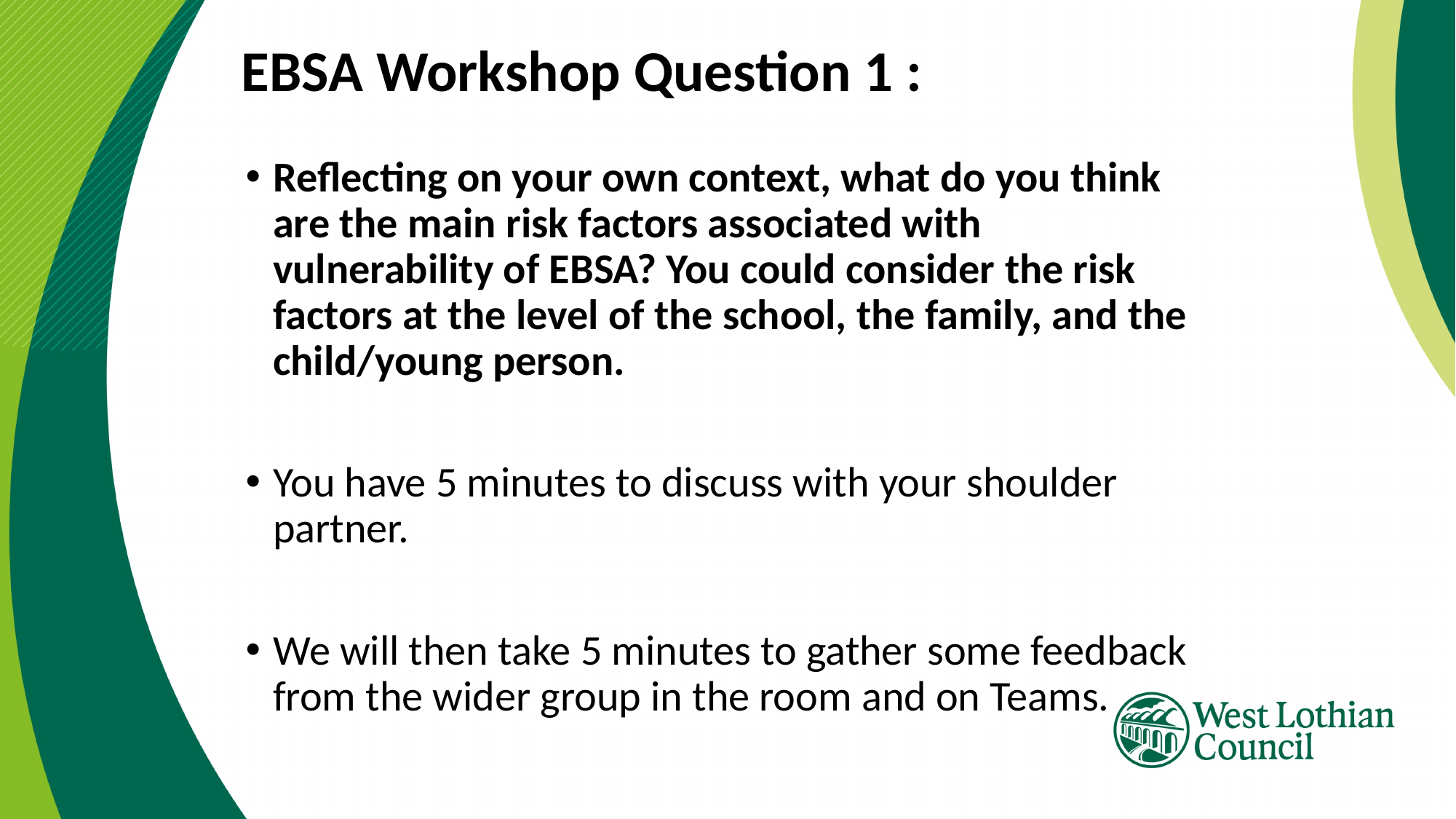

EBSA Workshop Question 1 :
Reflecting on your own context, what do you think are the main risk factors associated with vulnerability of EBSA? You could consider the risk factors at the level of the school, the family, and the child/young person.

You have 5 minutes to discuss with your shoulder partner.

We will then take 5 minutes to gather some feedback from the wider group in the room and on Teams.